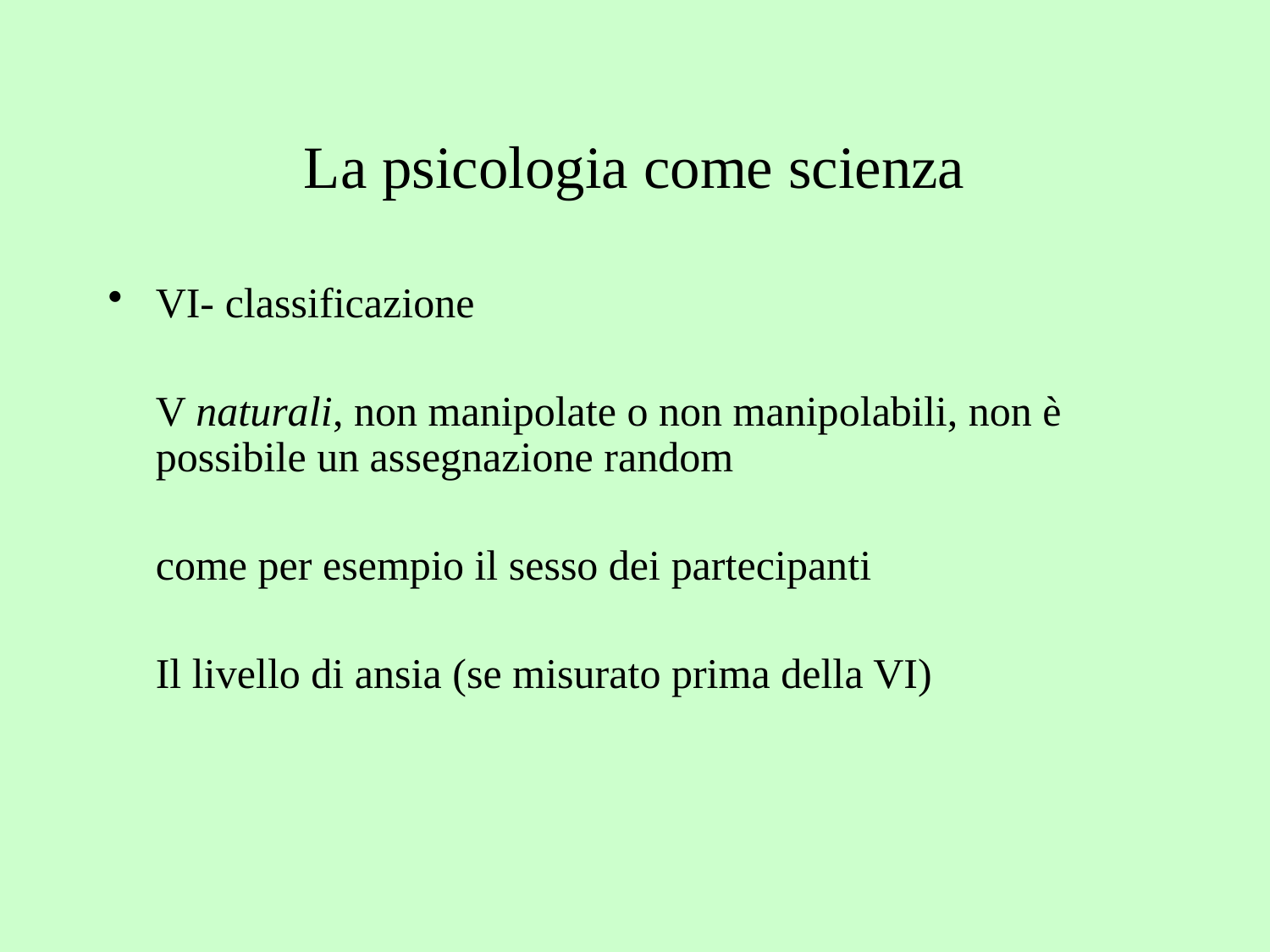

# La psicologia come scienza
VI- classificazione

	V naturali, non manipolate o non manipolabili, non è possibile un assegnazione random

	come per esempio il sesso dei partecipanti

	Il livello di ansia (se misurato prima della VI)